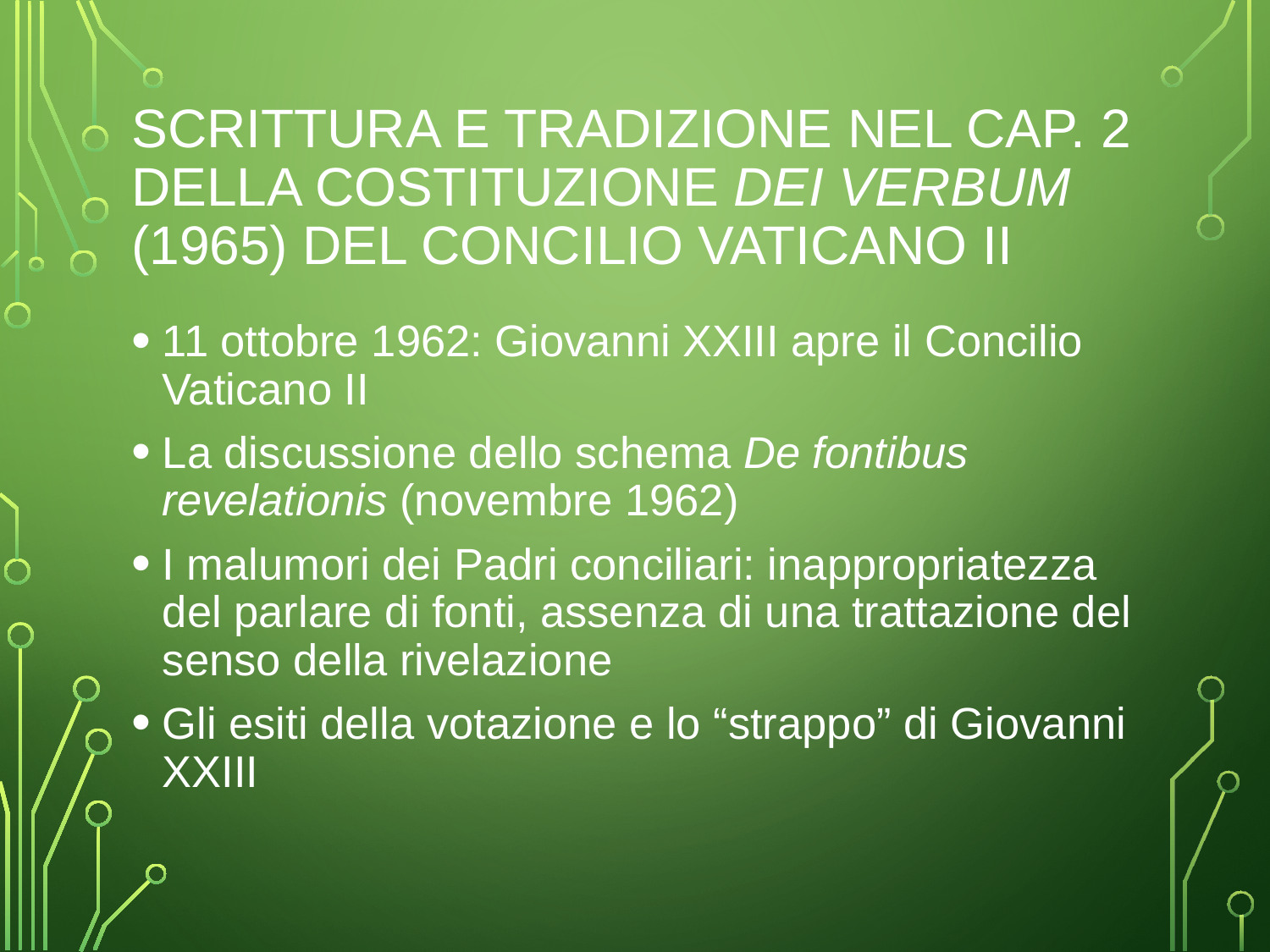

# Scrittura e Tradizione nel cap. 2 della costituzione Dei Verbum (1965) del Concilio Vaticano II
11 ottobre 1962: Giovanni XXIII apre il Concilio Vaticano II
La discussione dello schema De fontibus revelationis (novembre 1962)
I malumori dei Padri conciliari: inappropriatezza del parlare di fonti, assenza di una trattazione del senso della rivelazione
Gli esiti della votazione e lo “strappo” di Giovanni XXIII